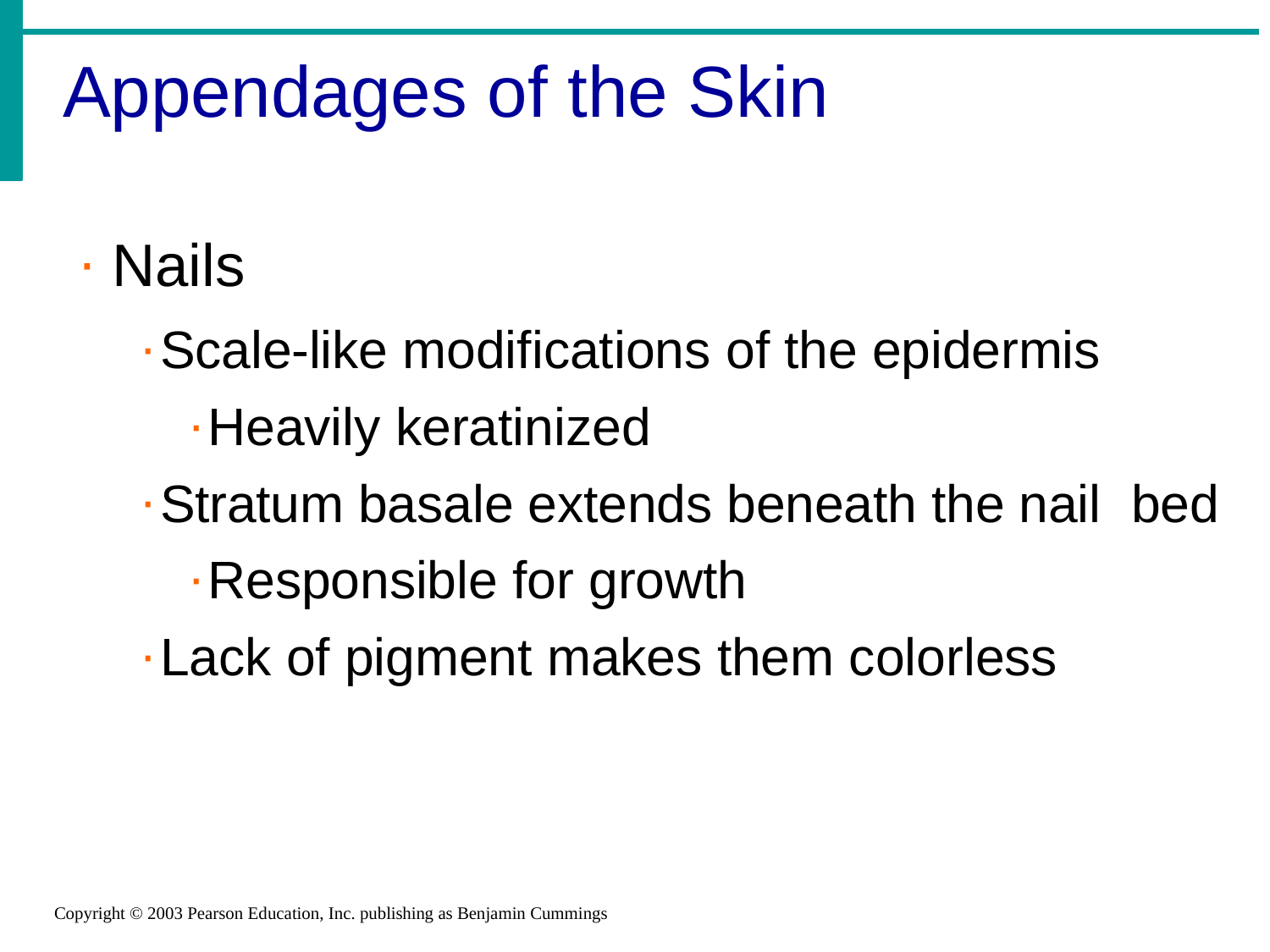

# Appendages of the Skin
Nails
Scale-like modifications of the epidermis
Heavily keratinized
Stratum basale extends beneath the nail  bed
Responsible for growth
Lack of pigment makes them colorless
Copyright © 2003 Pearson Education, Inc. publishing as Benjamin Cummings